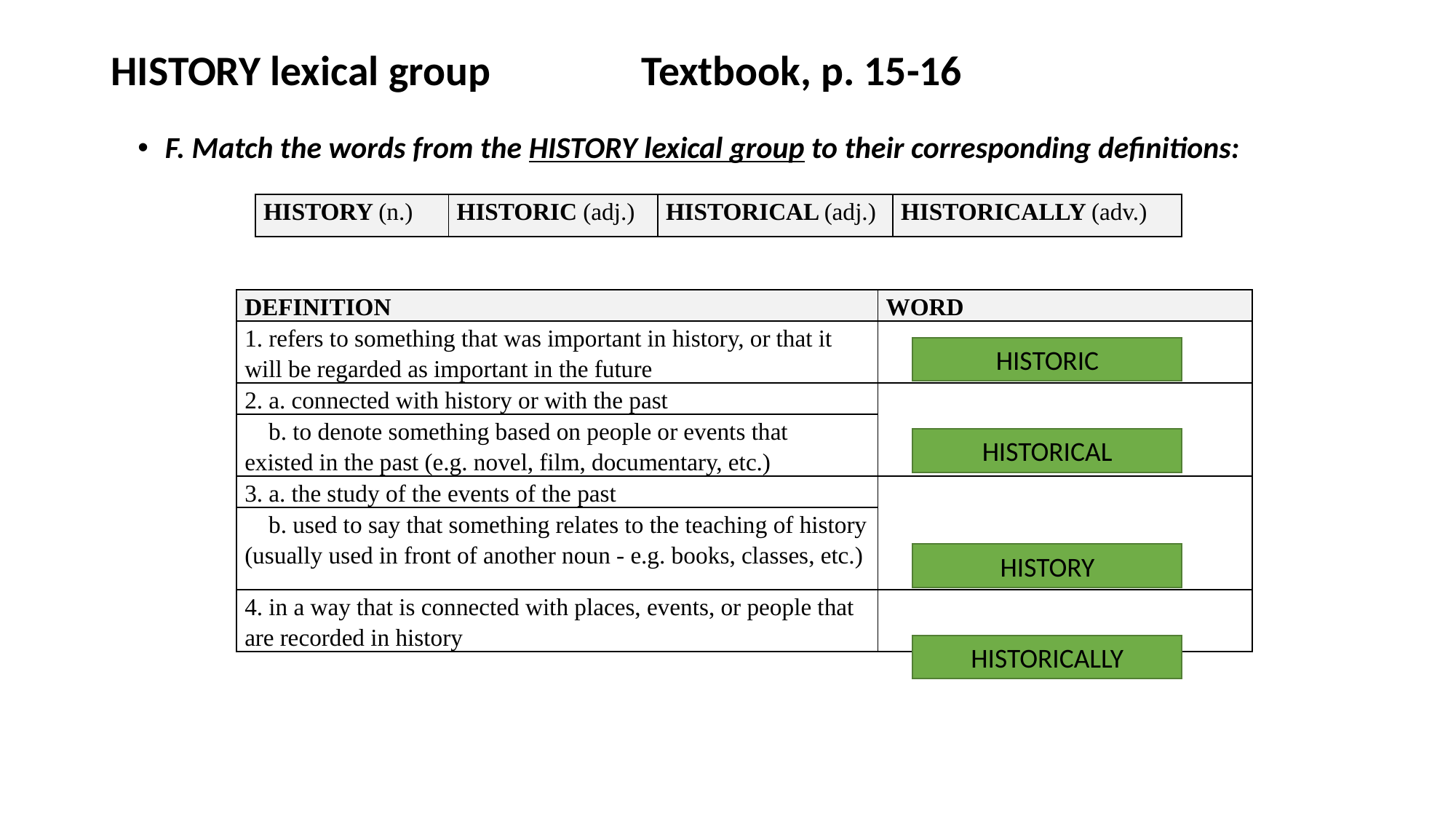

# HISTORY lexical group                Textbook, p. 15-16
F. Match the words from the HISTORY lexical group to their corresponding definitions:

| HISTORY (n.) | HISTORIC (adj.) | HISTORICAL (adj.) | HISTORICALLY (adv.) |
| --- | --- | --- | --- |
| DEFINITION | WORD |
| --- | --- |
| 1. refers to something that was important in history, or that it will be regarded as important in the future |  |
| 2. a. connected with history or with the past |  |
| b. to denote something based on people or events that existed in the past (e.g. novel, film, documentary, etc.) |  |
| 3. a. the study of the events of the past |  |
| b. used to say that something relates to the teaching of history (usually used in front of another noun - e.g. books, classes, etc.) |  |
| 4. in a way that is connected with places, events, or people that are recorded in history |  |
HISTORIC
HISTORICAL
HISTORY
HISTORICALLY